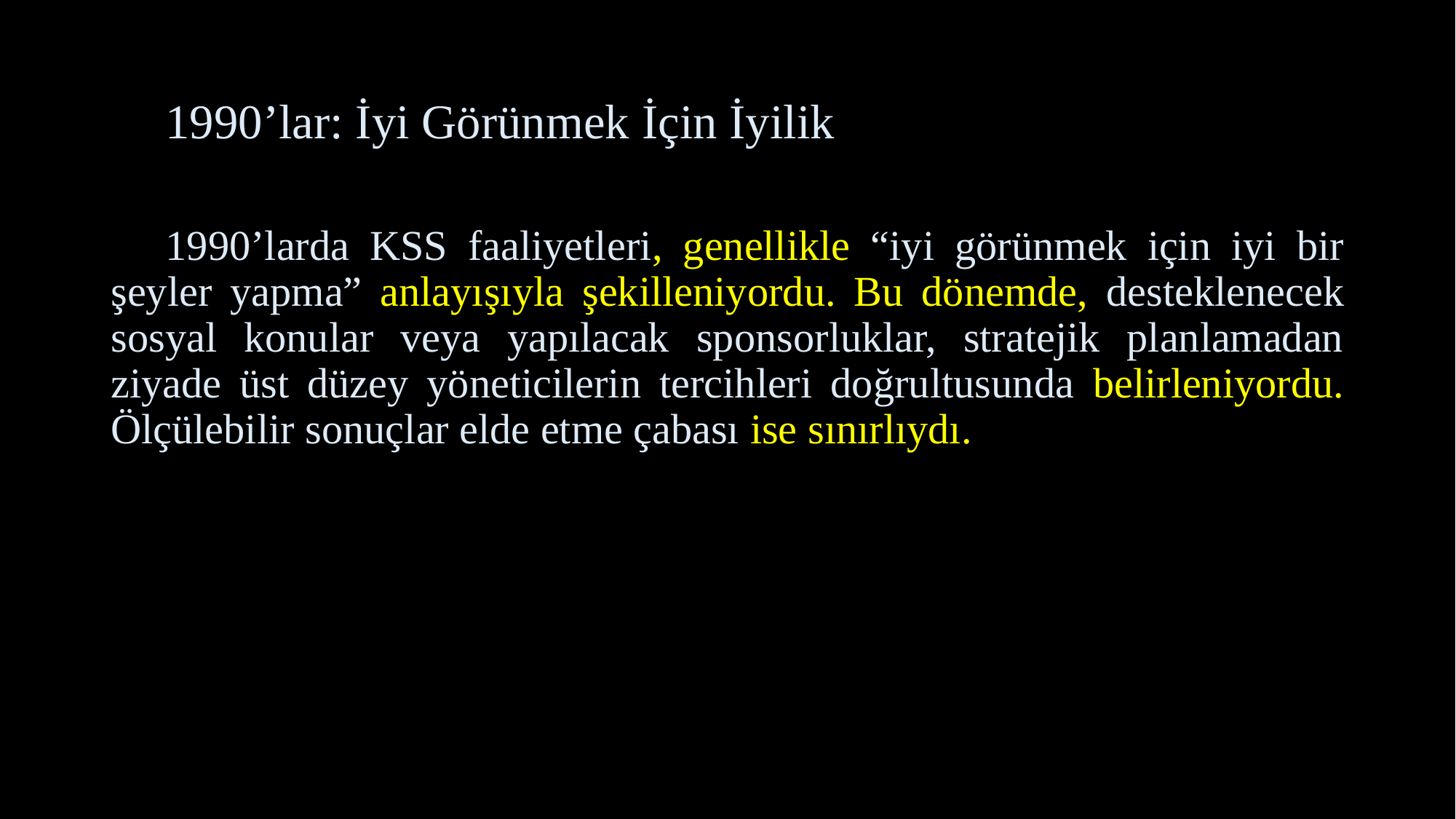

# 1990’lar: İyi Görünmek İçin İyilik
1990’larda KSS faaliyetleri, genellikle “iyi görünmek için iyi bir şeyler yapma” anlayışıyla şekilleniyordu. Bu dönemde, desteklenecek sosyal konular veya yapılacak sponsorluklar, stratejik planlamadan ziyade üst düzey yöneticilerin tercihleri doğrultusunda belirleniyordu. Ölçülebilir sonuçlar elde etme çabası ise sınırlıydı.